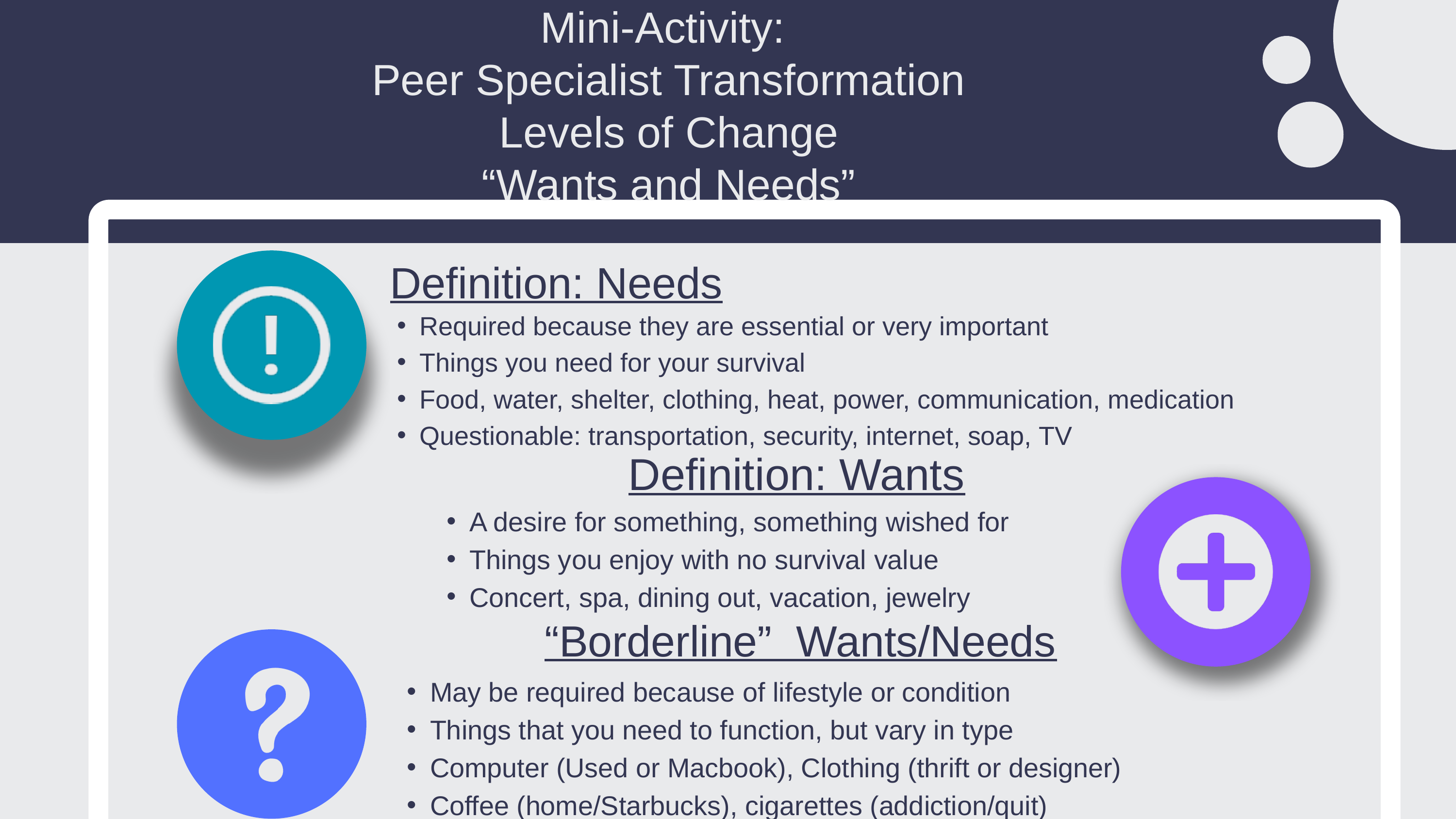

Mini-Activity:
Peer Specialist Transformation
Levels of Change
“Wants and Needs”

Definition: Needs

Required because they are essential or very important
Things you need for your survival
Food, water, shelter, clothing, heat, power, communication, medication
Questionable: transportation, security, internet, soap, TV

Definition: Wants

A desire for something, something wished for
Things you enjoy with no survival value
Concert, spa, dining out, vacation, jewelry

“Borderline”  Wants/Needs

May be required because of lifestyle or condition
Things that you need to function, but vary in type
Computer (Used or Macbook), Clothing (thrift or designer)
Coffee (home/Starbucks), cigarettes (addiction/quit)